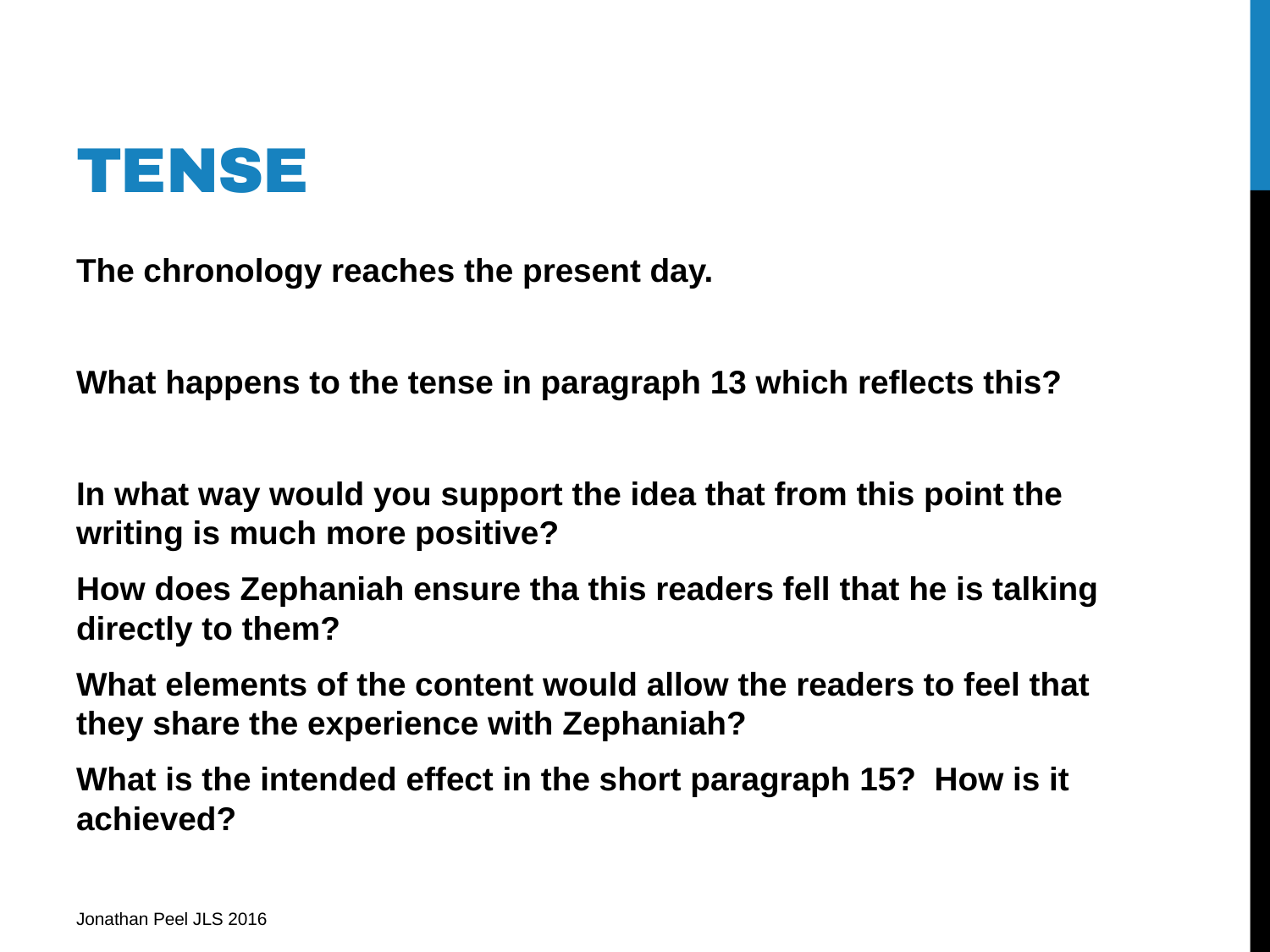

# TENSE
The chronology reaches the present day.

What happens to the tense in paragraph 13 which reflects this?

In what way would you support the idea that from this point the writing is much more positive?
How does Zephaniah ensure tha this readers fell that he is talking directly to them?
What elements of the content would allow the readers to feel that they share the experience with Zephaniah?
What is the intended effect in the short paragraph 15?  How is it achieved?
Jonathan Peel JLS 2016